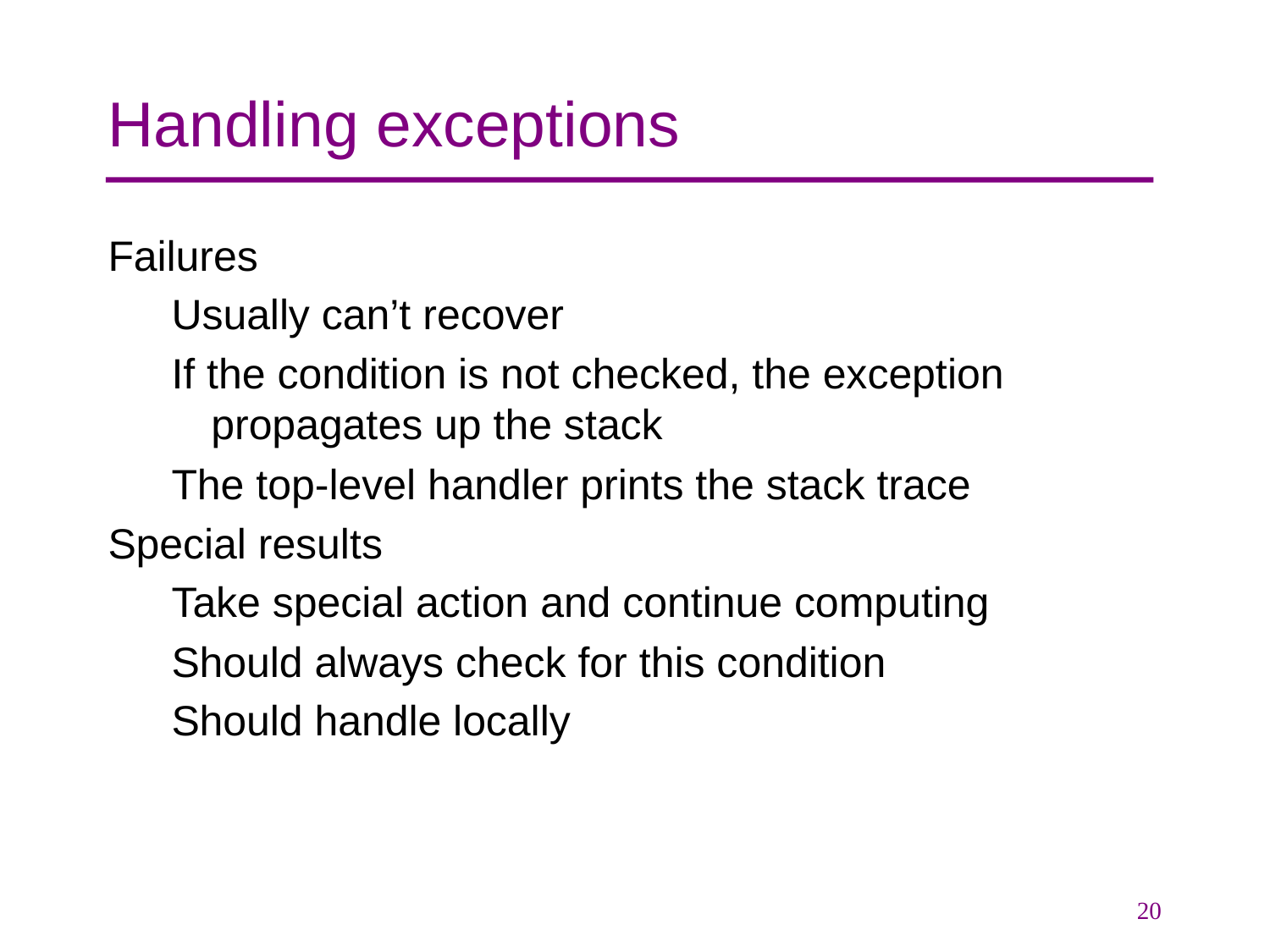

# Handling exceptions
Failures
Usually can’t recover
If the condition is not checked, the exception propagates up the stack
The top-level handler prints the stack trace
Special results
Take special action and continue computing
Should always check for this condition
Should handle locally
20